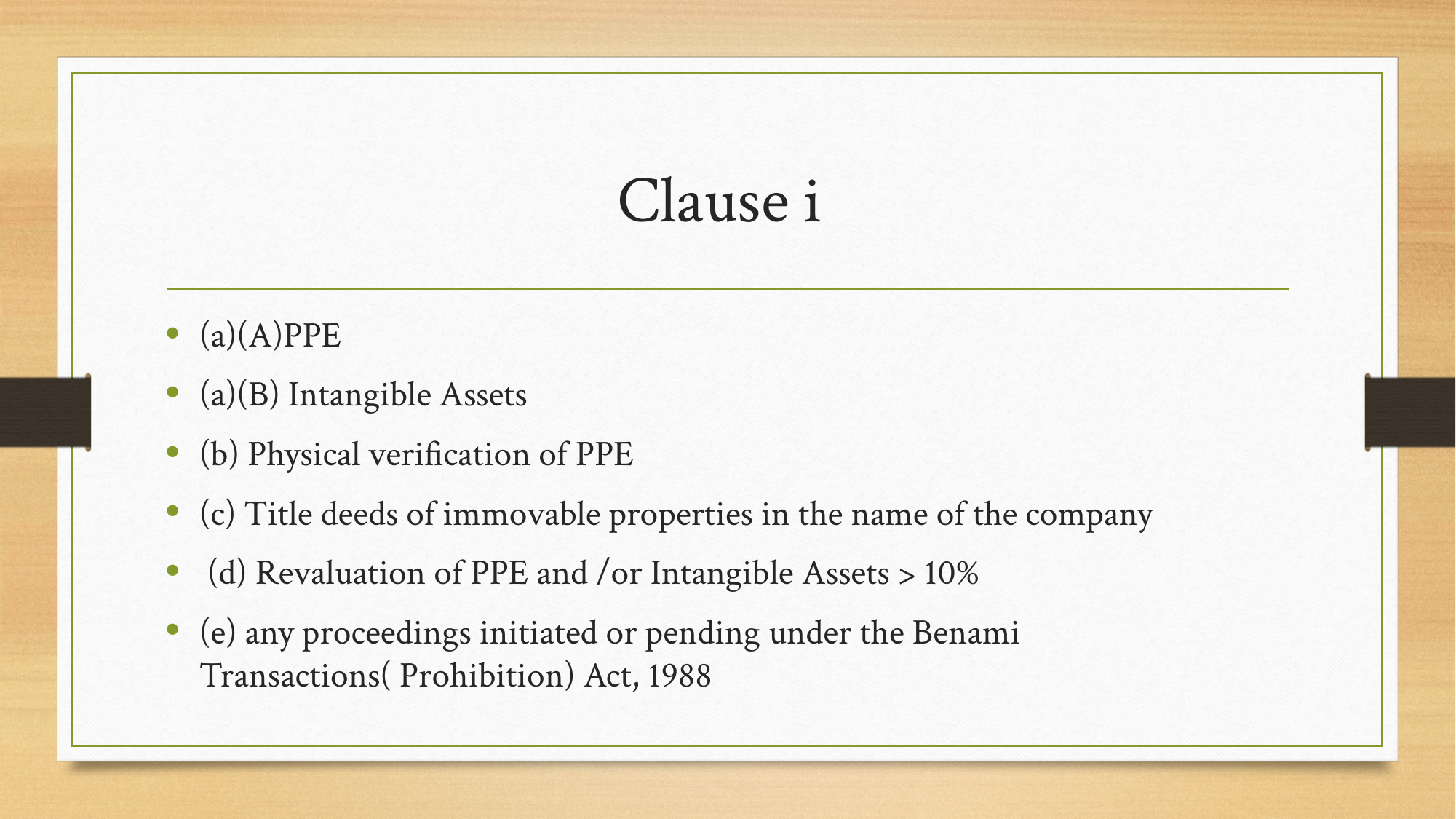

# Clause i
(a)(A)PPE
(a)(B) Intangible Assets
(b) Physical verification of PPE
(c) Title deeds of immovable properties in the name of the company
 (d) Revaluation of PPE and /or Intangible Assets > 10%
(e) any proceedings initiated or pending under the Benami Transactions( Prohibition) Act, 1988